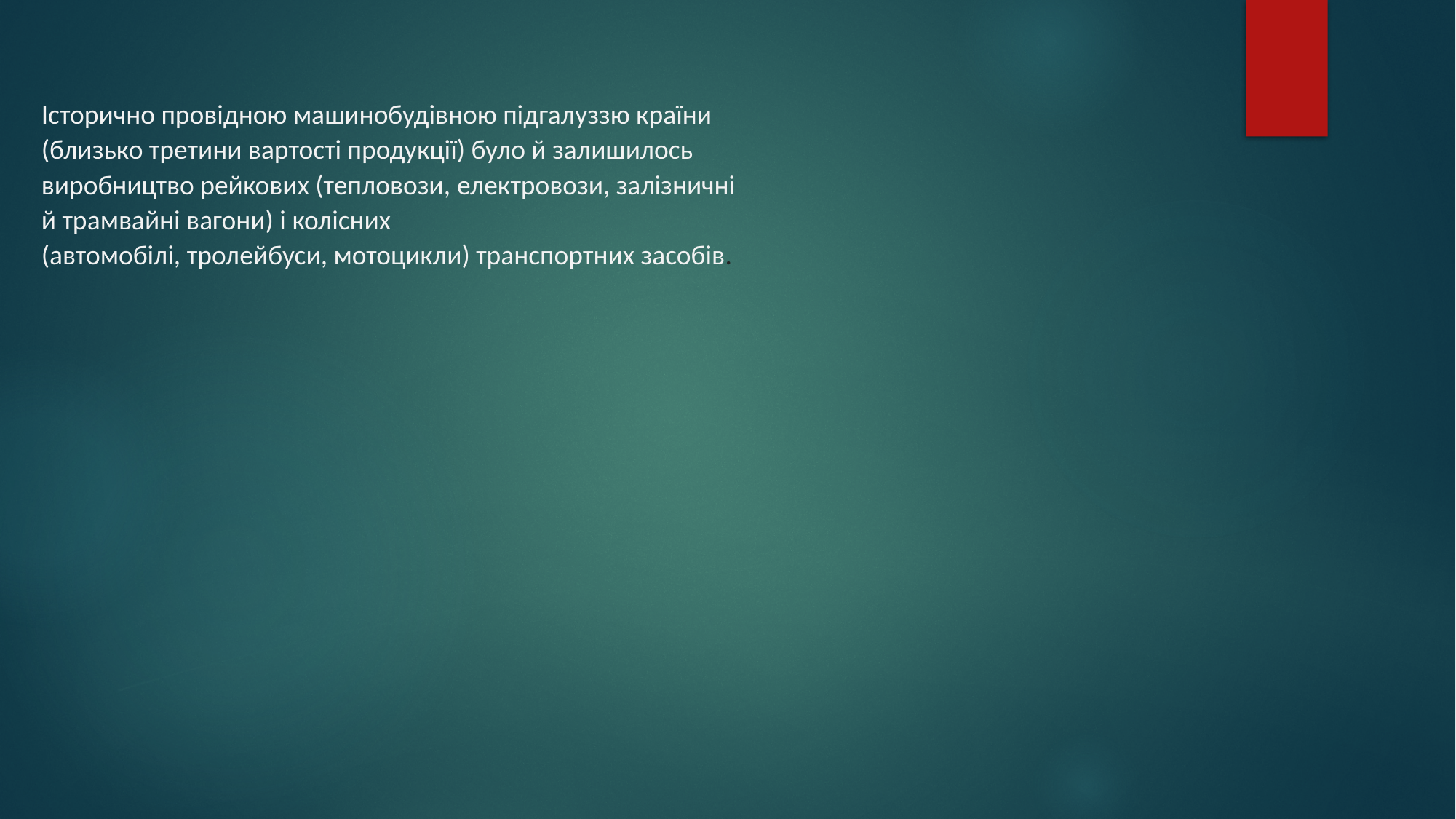

Історично провідною машинобудівною підгалуззю країни (близько третини вартості продукції) було й залишилось виробництво рейкових (тепловози, електровози, залізничні й трамвайні вагони) і колісних (автомобілі, тролейбуси, мотоцикли) транспортних засобів.